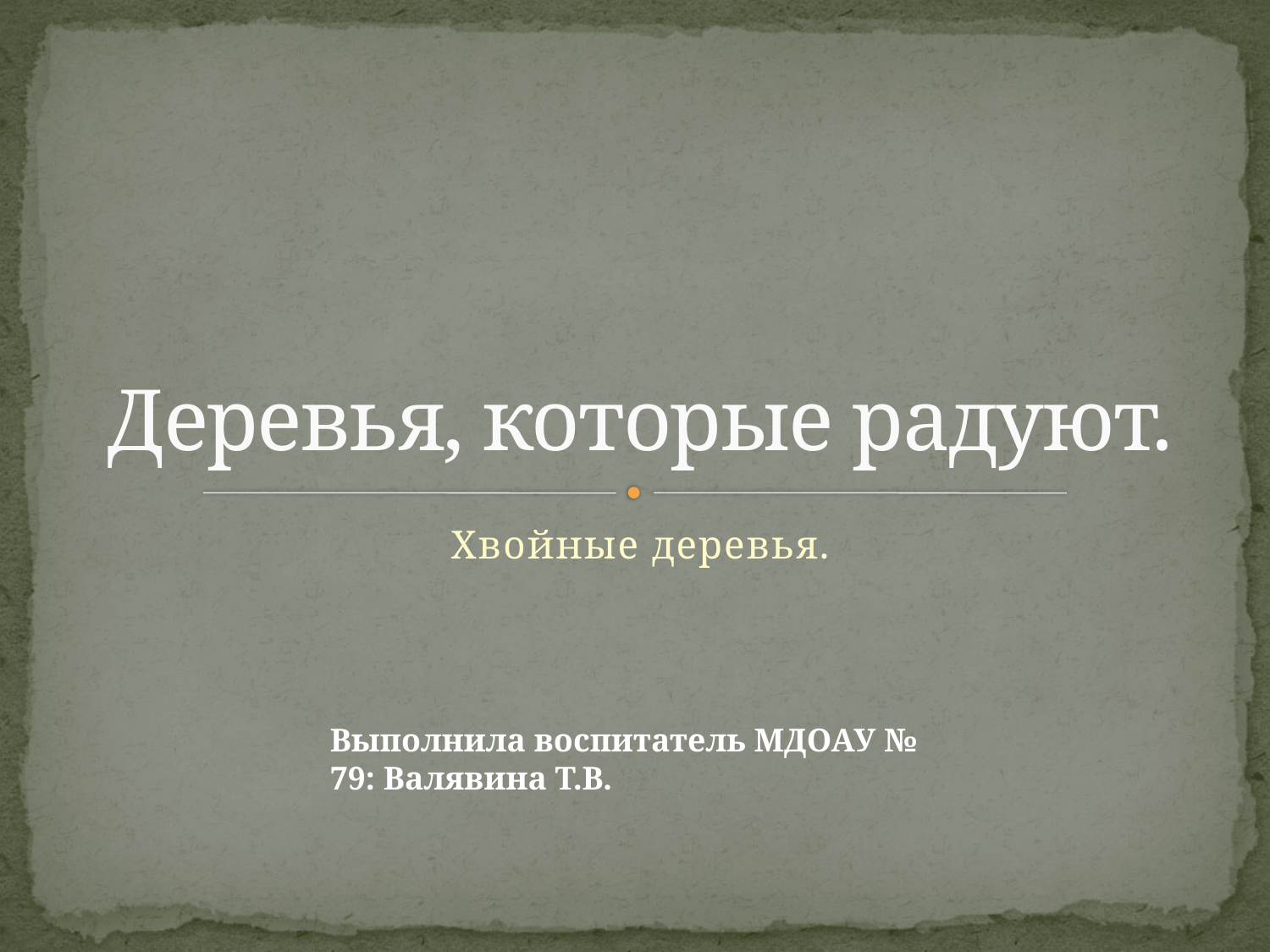

# Деревья, которые радуют.
Хвойные деревья.
Выполнила воспитатель МДОАУ № 79: Валявина Т.В.